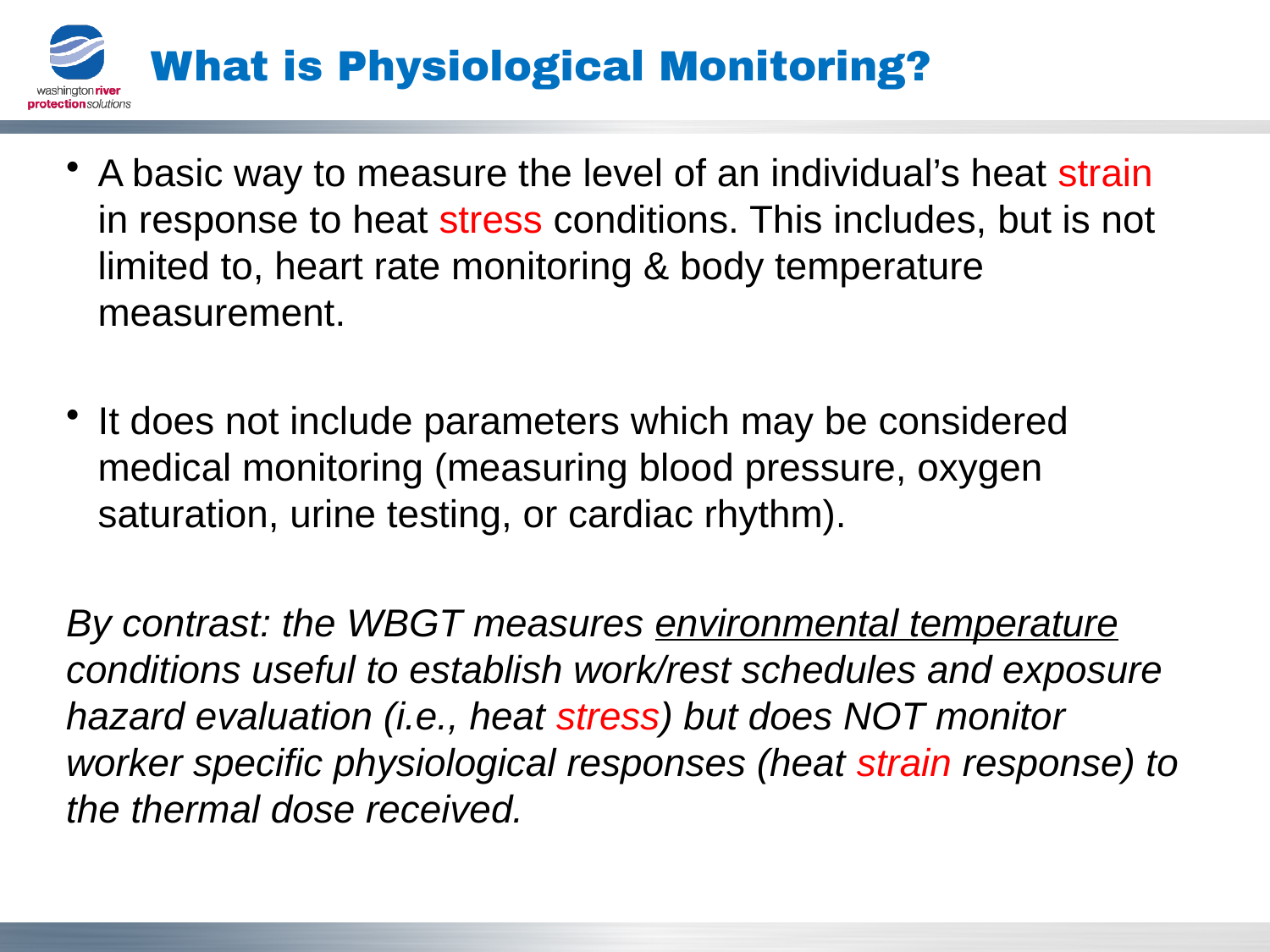

# What is Physiological Monitoring?
A basic way to measure the level of an individual’s heat strain in response to heat stress conditions. This includes, but is not limited to, heart rate monitoring & body temperature measurement.

It does not include parameters which may be considered medical monitoring (measuring blood pressure, oxygen saturation, urine testing, or cardiac rhythm).

By contrast: the WBGT measures environmental temperature conditions useful to establish work/rest schedules and exposure hazard evaluation (i.e., heat stress) but does NOT monitor worker specific physiological responses (heat strain response) to the thermal dose received.